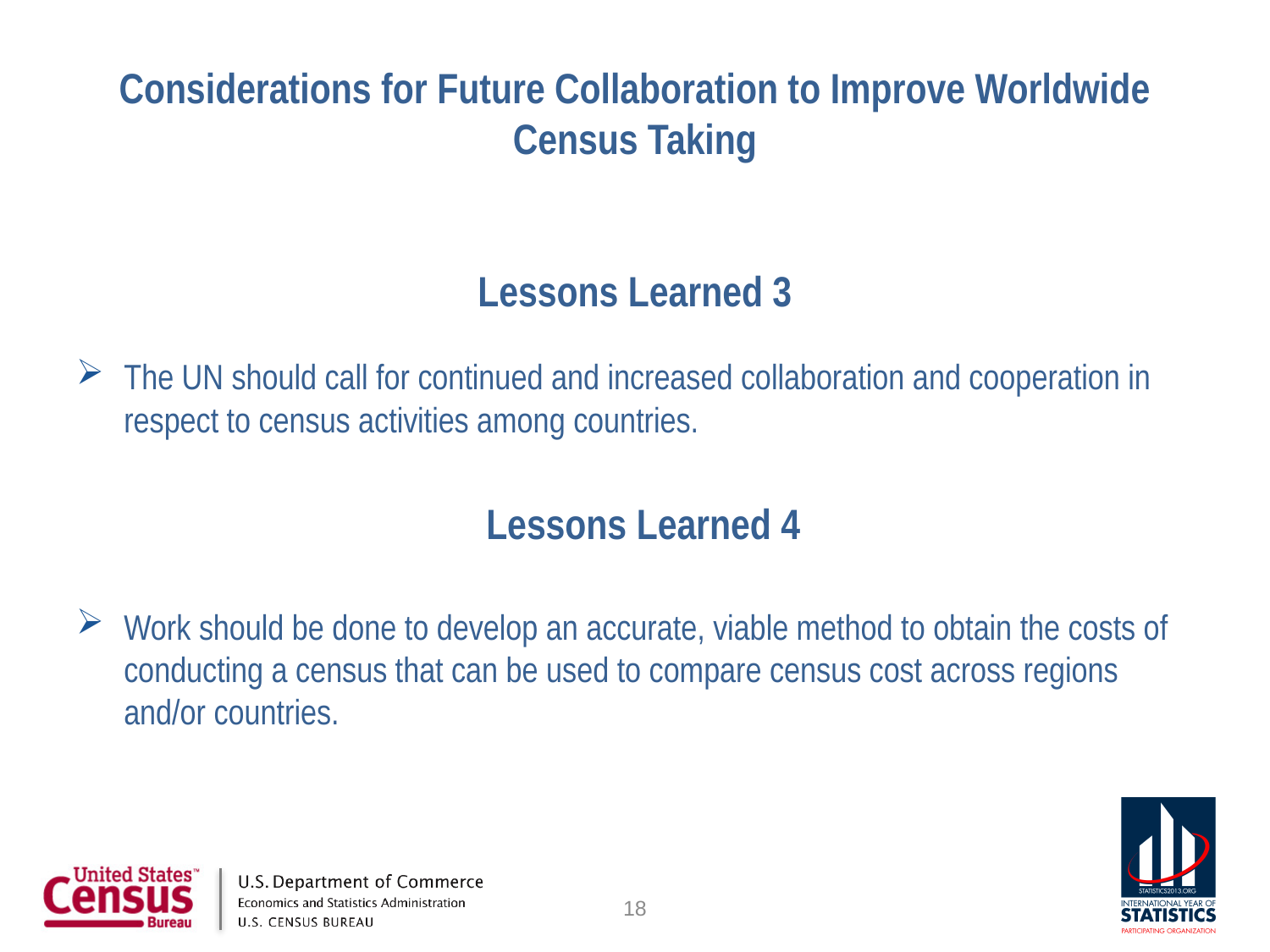

Considerations for Future Collaboration to Improve Worldwide Census Taking
Lessons Learned 3

The UN should call for continued and increased collaboration and cooperation in respect to census activities among countries.

                                                   Lessons Learned 4

Work should be done to develop an accurate, viable method to obtain the costs of conducting a census that can be used to compare census cost across regions and/or countries.
18